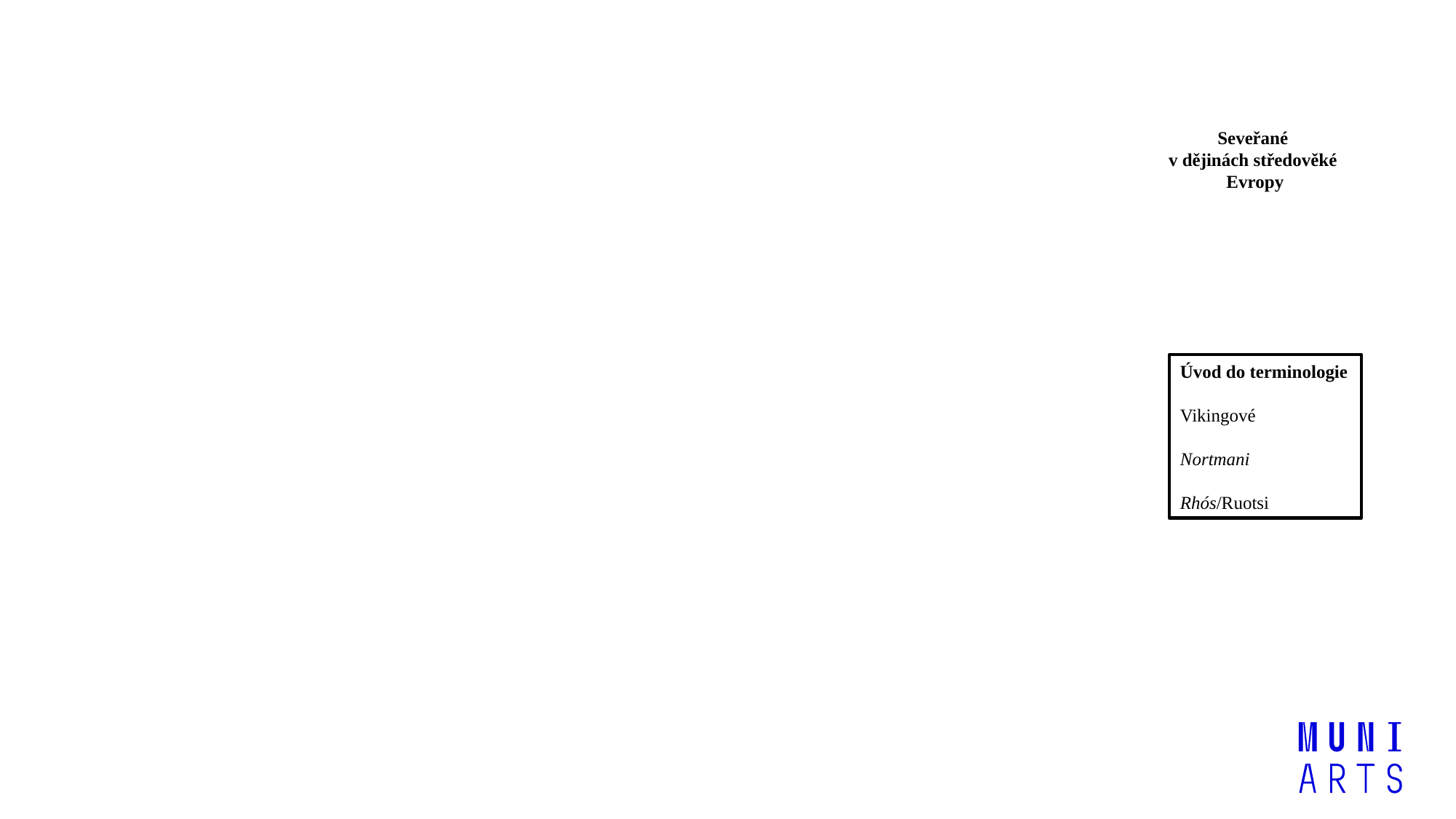

Seveřané
v dějinách středověké
Evropy
Úvod do terminologie

Vikingové

Nortmani

Rhós/Ruotsi